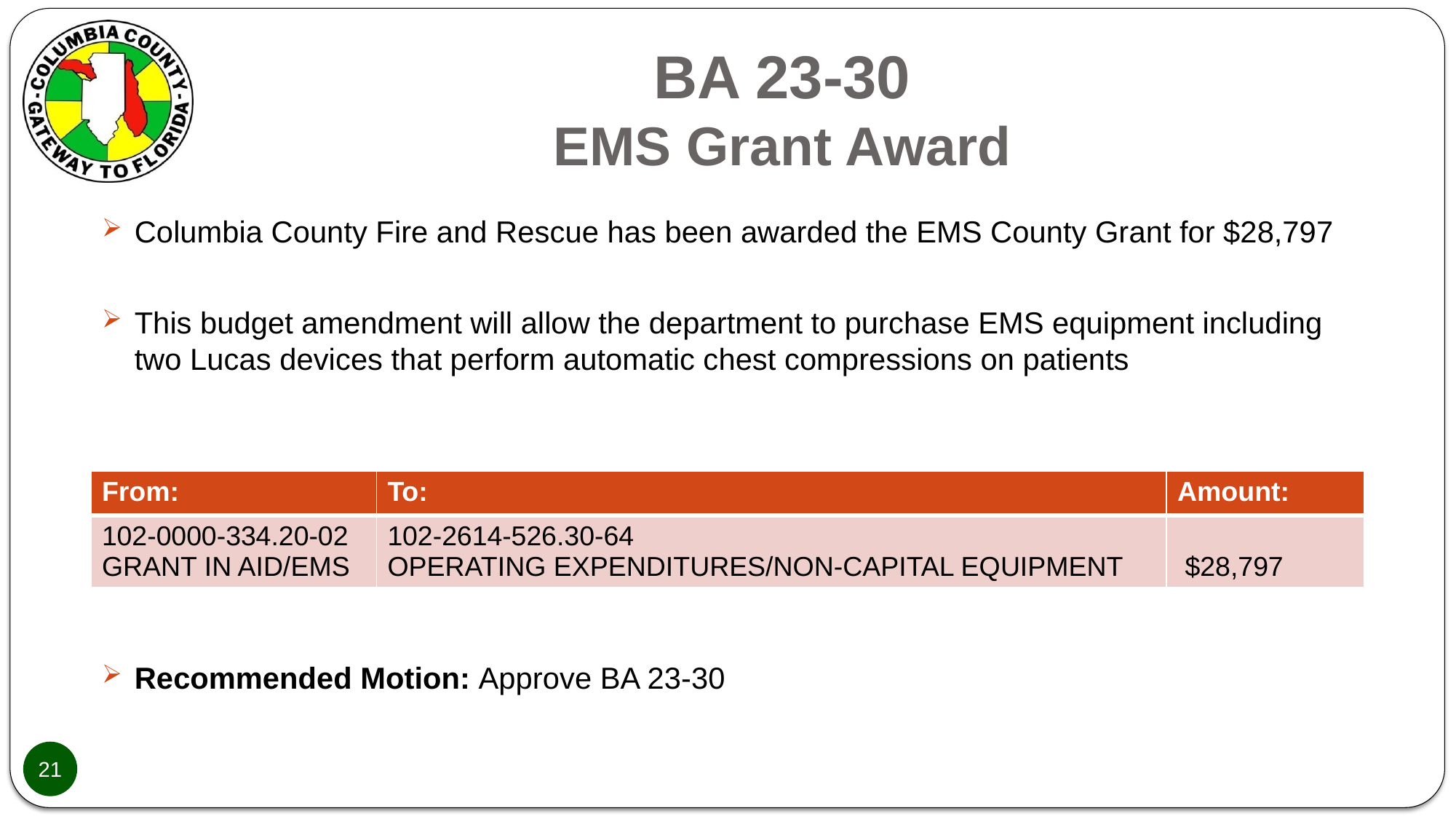

# BA 23-30 EMS Grant Award
Columbia County Fire and Rescue has been awarded the EMS County Grant for $28,797

This budget amendment will allow the department to purchase EMS equipment including two Lucas devices that perform automatic chest compressions on patients

Recommended Motion: Approve BA 23-30
| From: | To: | Amount: |
| --- | --- | --- |
| 102-0000-334.20-02 GRANT IN AID/EMS | 102-2614-526.30-64 OPERATING EXPENDITURES/NON-CAPITAL EQUIPMENT | $28,797 |
21